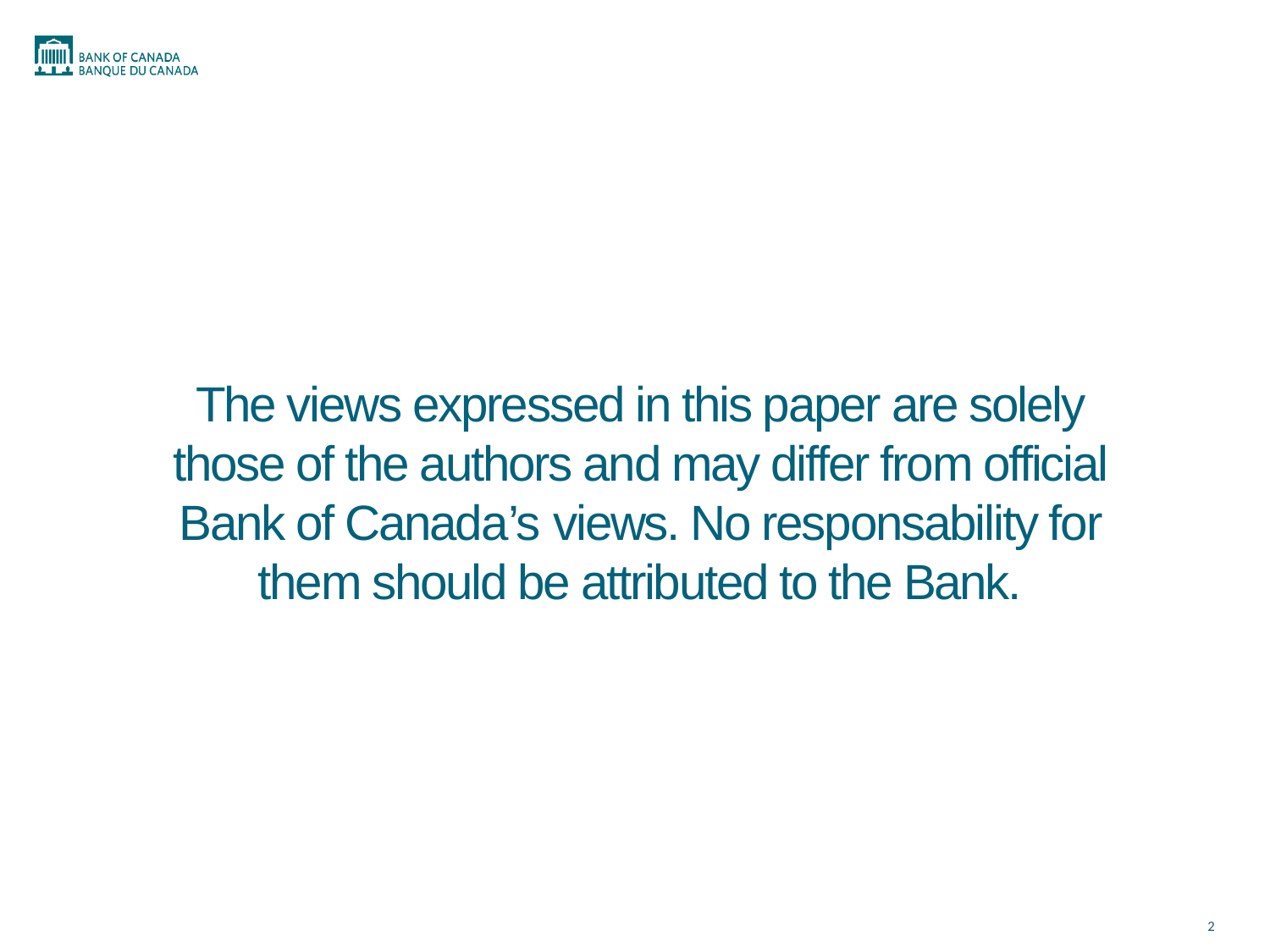

The views expressed in this paper are solely those of the authors and may differ from official Bank of Canada’s views. No responsability for them should be attributed to the Bank.
2